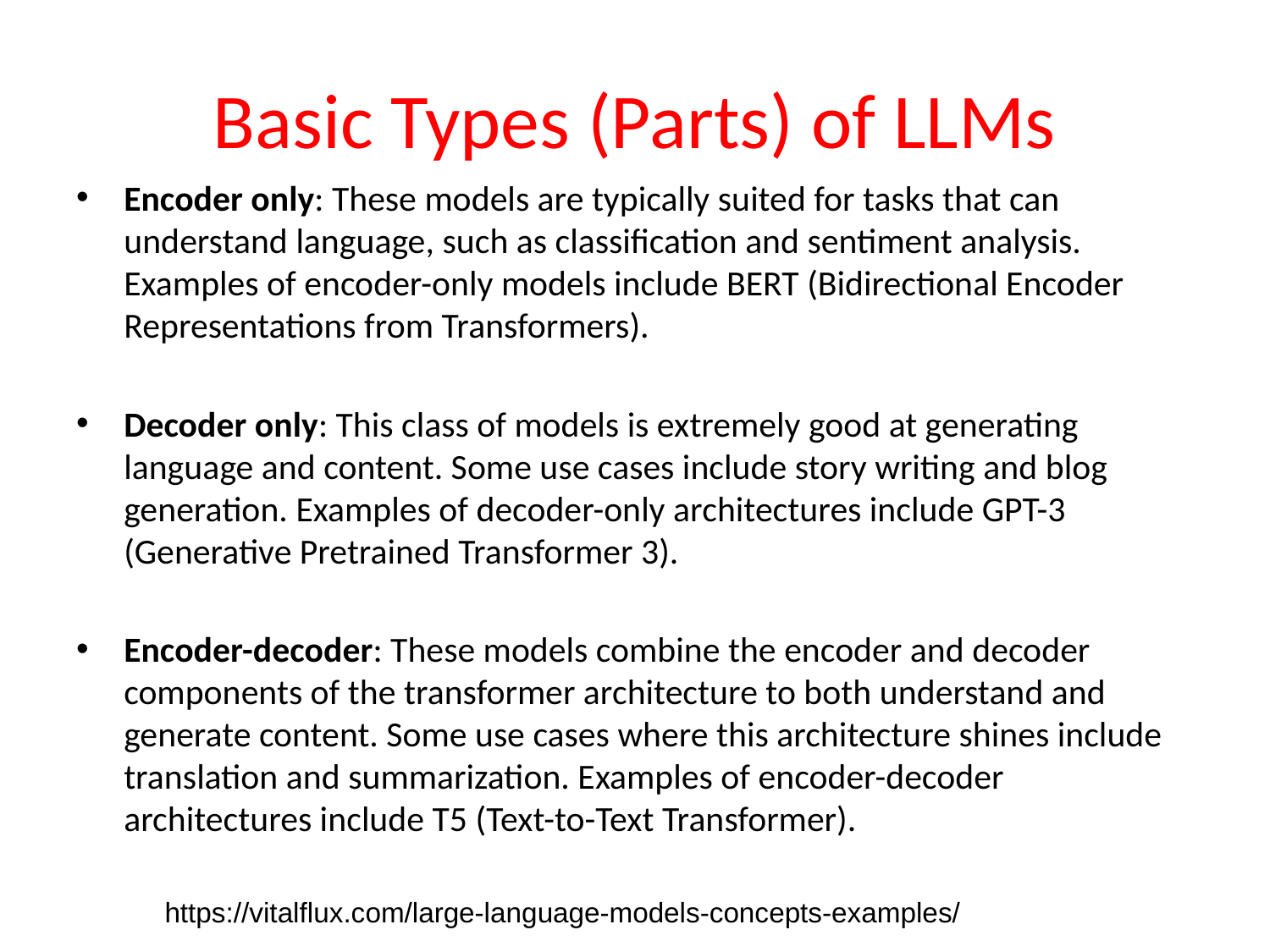

# Basic Types (Parts) of LLMs
Encoder only: These models are typically suited for tasks that can understand language, such as classification and sentiment analysis. Examples of encoder-only models include BERT (Bidirectional Encoder Representations from Transformers).

Decoder only: This class of models is extremely good at generating language and content. Some use cases include story writing and blog generation. Examples of decoder-only architectures include GPT-3 (Generative Pretrained Transformer 3).

Encoder-decoder: These models combine the encoder and decoder components of the transformer architecture to both understand and generate content. Some use cases where this architecture shines include translation and summarization. Examples of encoder-decoder architectures include T5 (Text-to-Text Transformer).
https://vitalflux.com/large-language-models-concepts-examples/